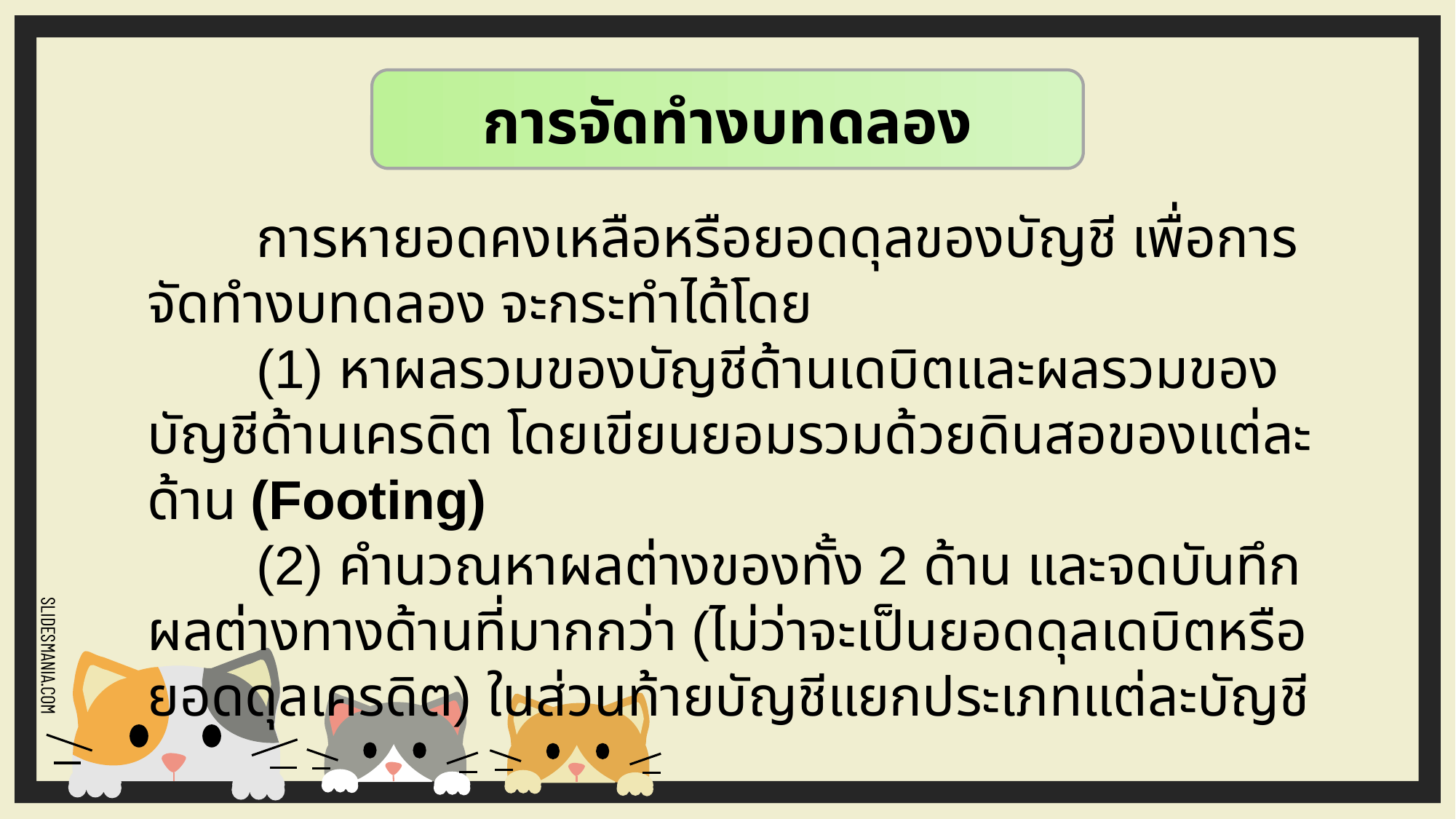

การจัดทำงบทดลอง
	การหายอดคงเหลือหรือยอดดุลของบัญชี เพื่อการจัดทำงบทดลอง จะกระทำได้โดย
	(1) หาผลรวมของบัญชีด้านเดบิตและผลรวมของบัญชีด้านเครดิต โดยเขียนยอมรวมด้วยดินสอของแต่ละด้าน (Footing)
	(2) คำนวณหาผลต่างของทั้ง 2 ด้าน และจดบันทึกผลต่างทางด้านที่มากกว่า (ไม่ว่าจะเป็นยอดดุลเดบิตหรือยอดดุลเครดิต) ในส่วนท้ายบัญชีแยกประเภทแต่ละบัญชี